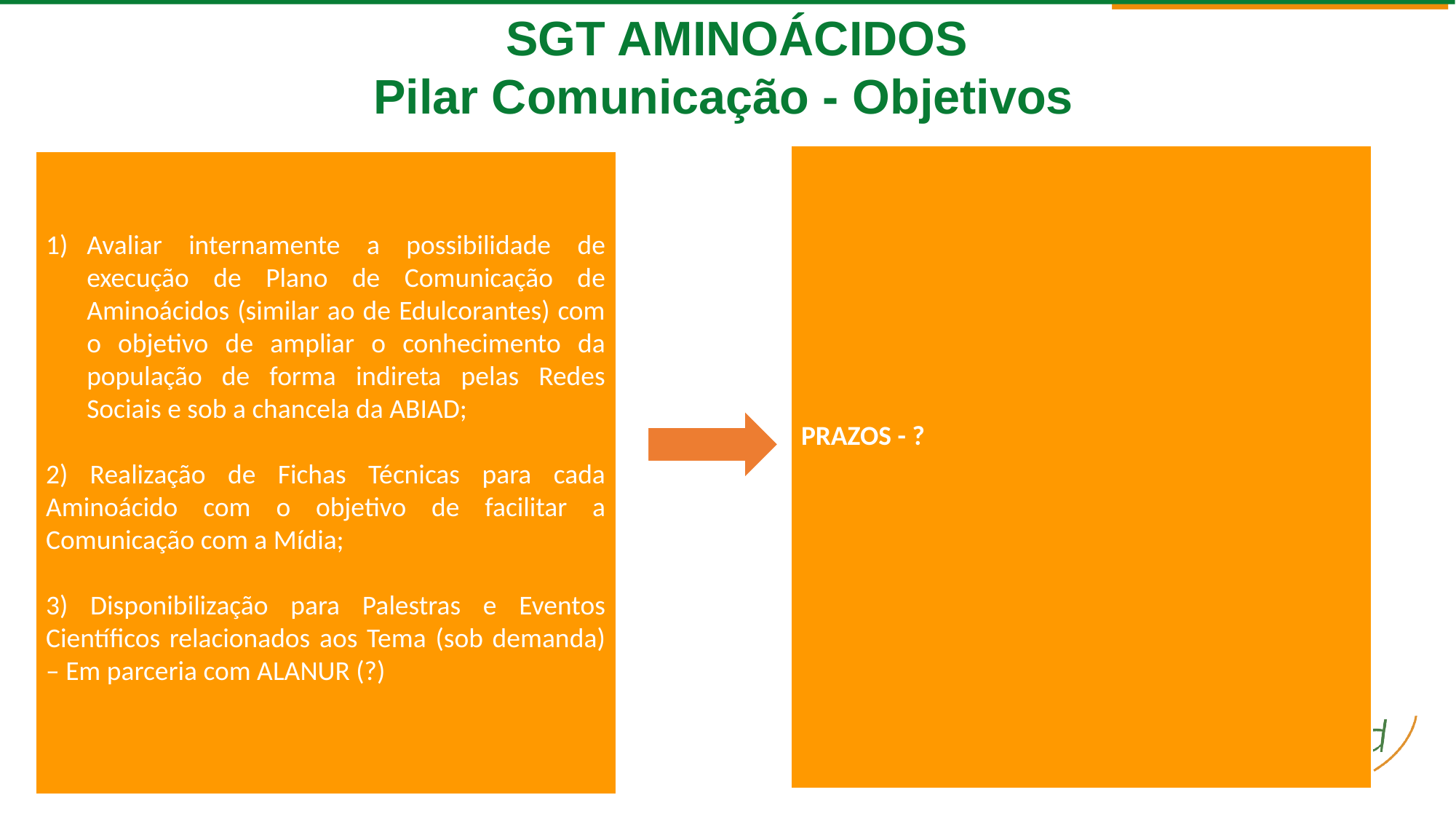

SGT AMINOÁCIDOS
Pilar Comunicação - Objetivos

PRAZOS - ?

Avaliar internamente a possibilidade de execução de Plano de Comunicação de Aminoácidos (similar ao de Edulcorantes) com o objetivo de ampliar o conhecimento da população de forma indireta pelas Redes Sociais e sob a chancela da ABIAD;

2) Realização de Fichas Técnicas para cada Aminoácido com o objetivo de facilitar a Comunicação com a Mídia;

3) Disponibilização para Palestras e Eventos Científicos relacionados aos Tema (sob demanda) – Em parceria com ALANUR (?)